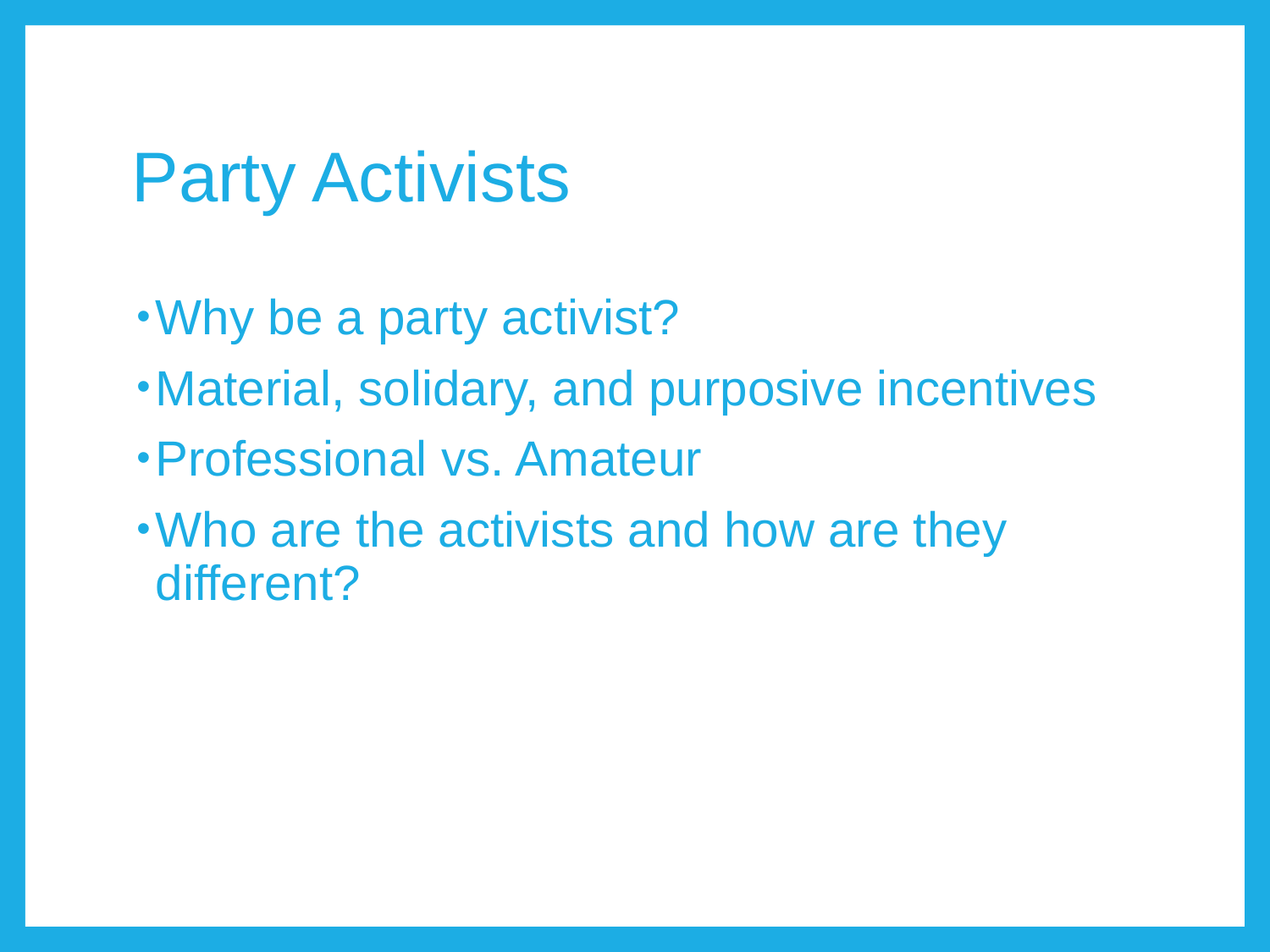

# Party Activists
Why be a party activist?
Material, solidary, and purposive incentives
Professional vs. Amateur
Who are the activists and how are they different?